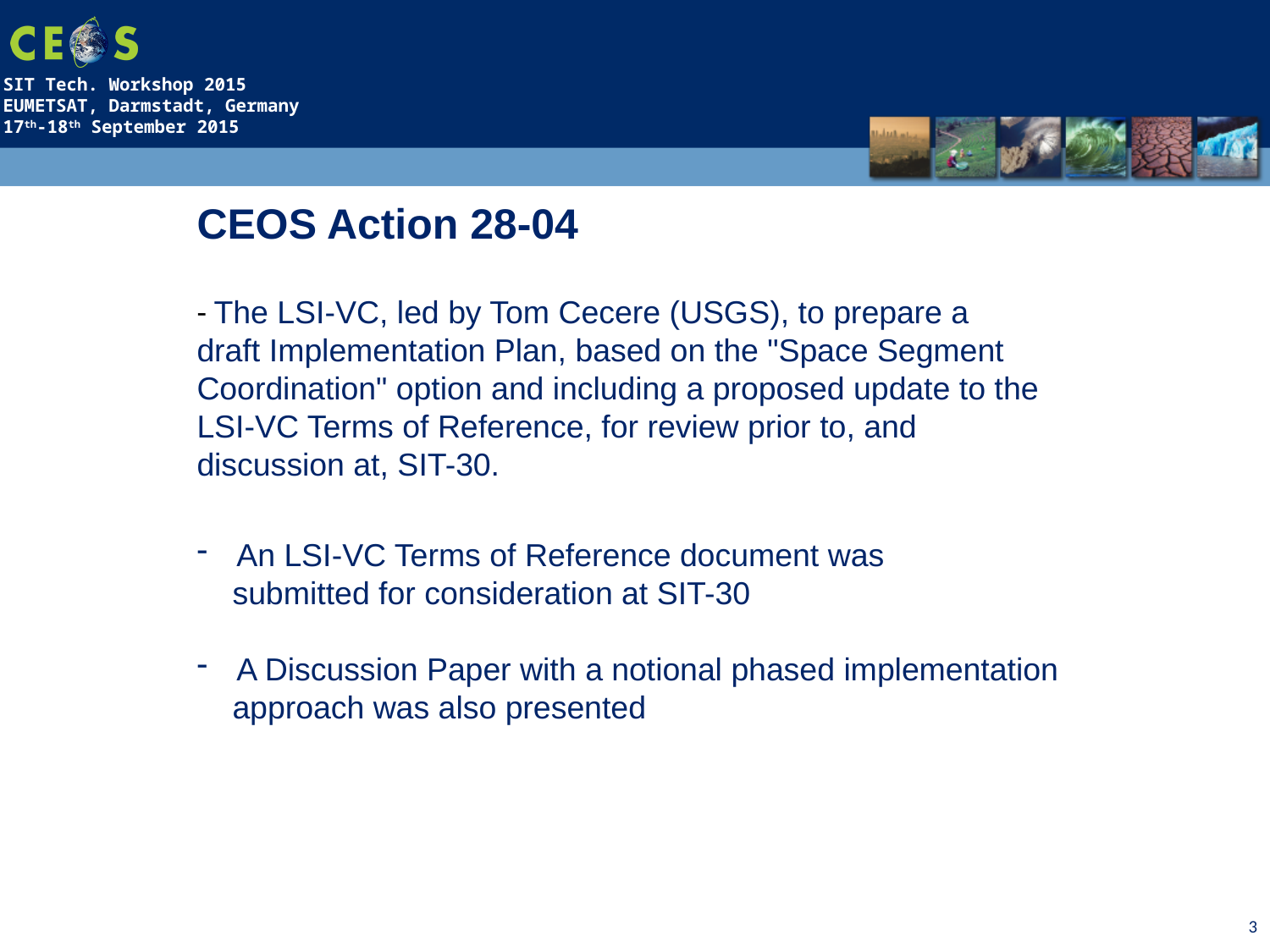

CEOS Action 28-04
- The LSI-VC, led by Tom Cecere (USGS), to prepare a draft Implementation Plan, based on the "Space Segment Coordination" option and including a proposed update to the LSI-VC Terms of Reference, for review prior to, and discussion at, SIT-30.
An LSI-VC Terms of Reference document was
    submitted for consideration at SIT-30

A Discussion Paper with a notional phased implementation
    approach was also presented

3